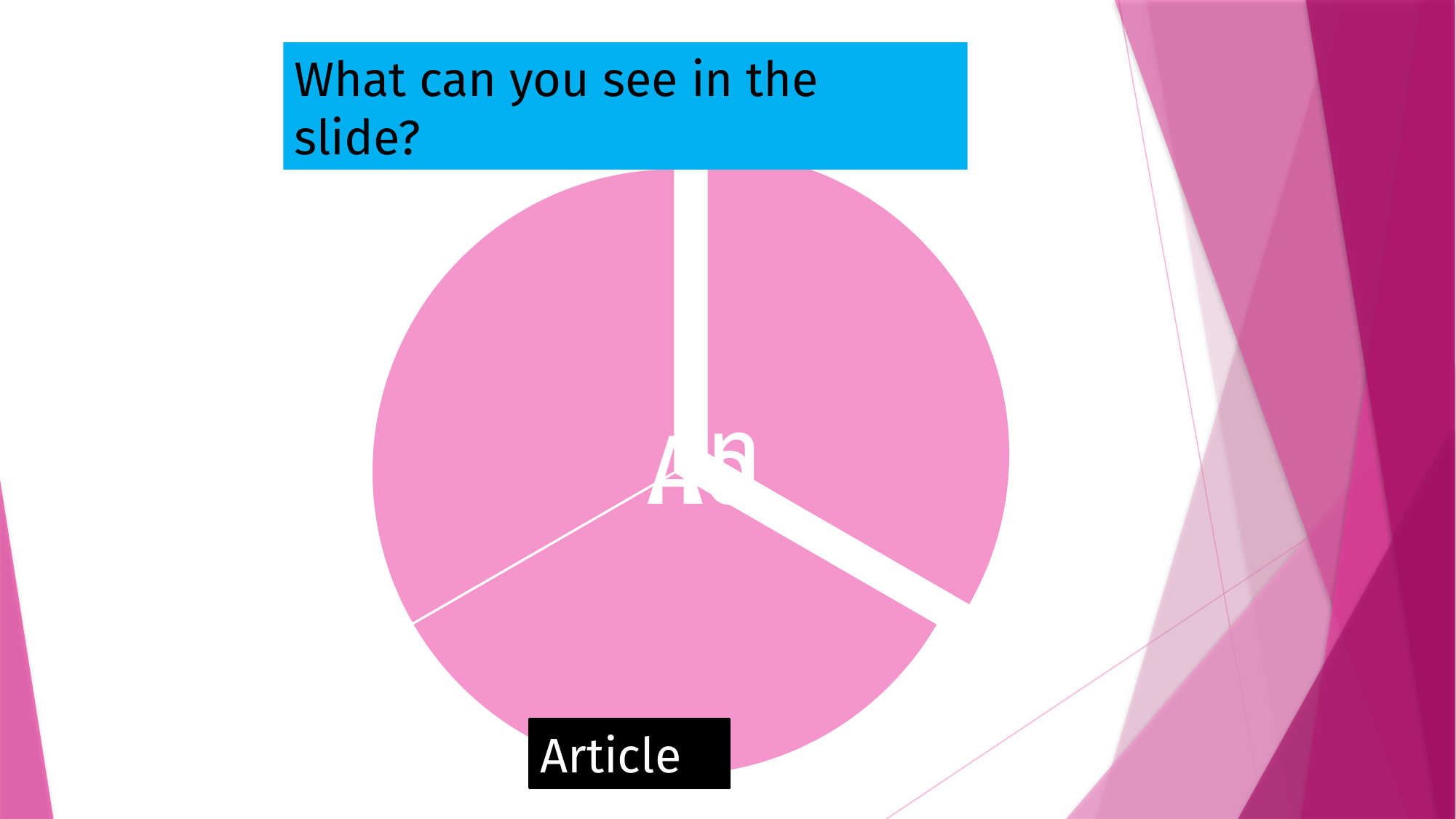

What can you see in the slide?
#
An
The
A

Article